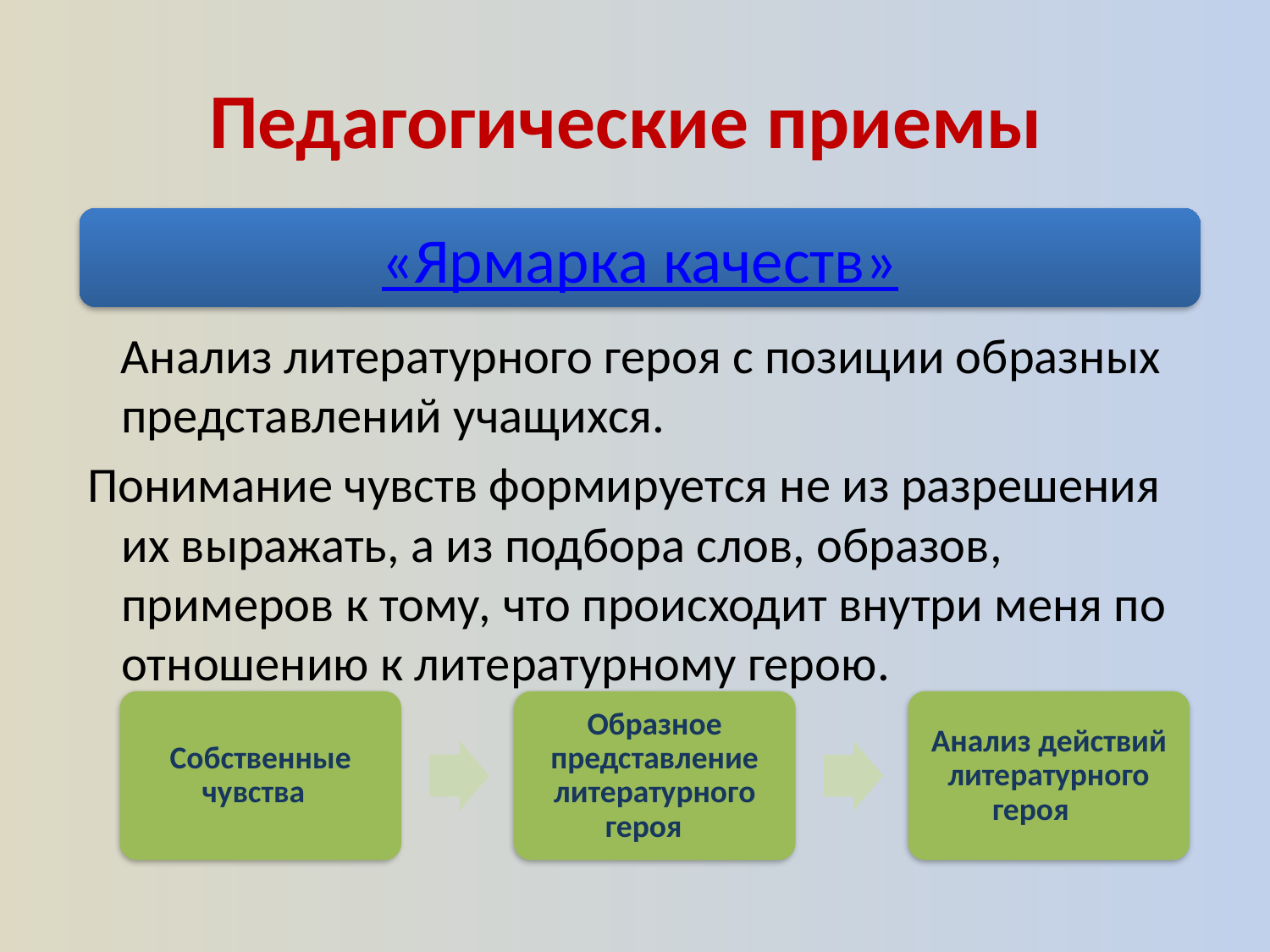

# Педагогические приемы

«Ярмарка качеств»

    Анализ литературного героя с позиции образных представлений учащихся.
 Понимание чувств формируется не из разрешения их выражать, а из подбора слов, образов, примеров к тому, что происходит внутри меня по отношению к литературному герою.
Собственные чувства

Образное представление литературного героя

Анализ действий
литературного героя